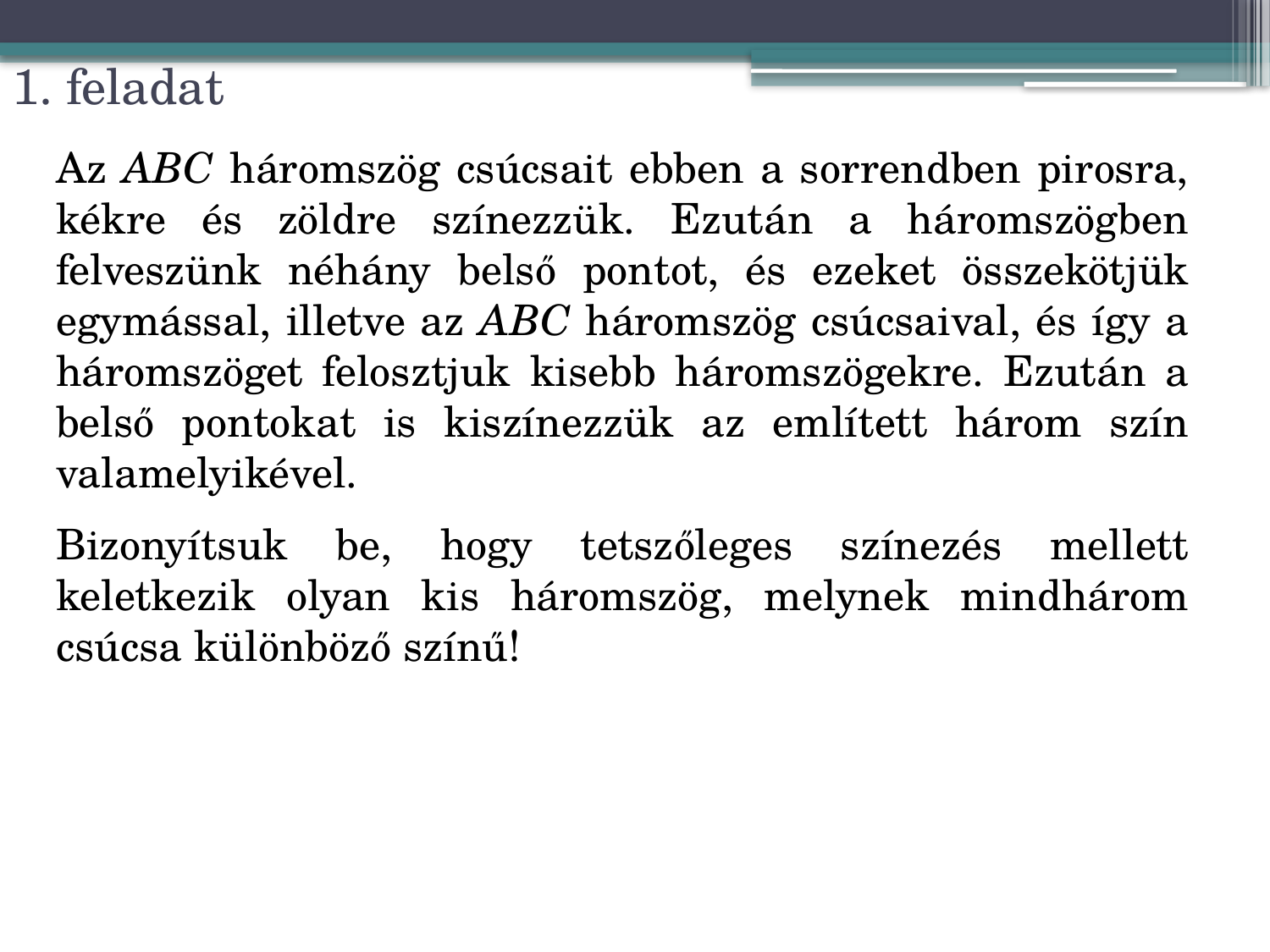

# 1. feladat
Az ABC háromszög csúcsait ebben a sorrendben pirosra, kékre és zöldre színezzük. Ezután a háromszögben felveszünk néhány belső pontot, és ezeket összekötjük egymással, illetve az ABC háromszög csúcsaival, és így a háromszöget felosztjuk kisebb háromszögekre. Ezután a belső pontokat is kiszínezzük az említett három szín valamelyikével.
Bizonyítsuk be, hogy tetszőleges színezés mellett keletkezik olyan kis háromszög, melynek mindhárom csúcsa különböző színű!